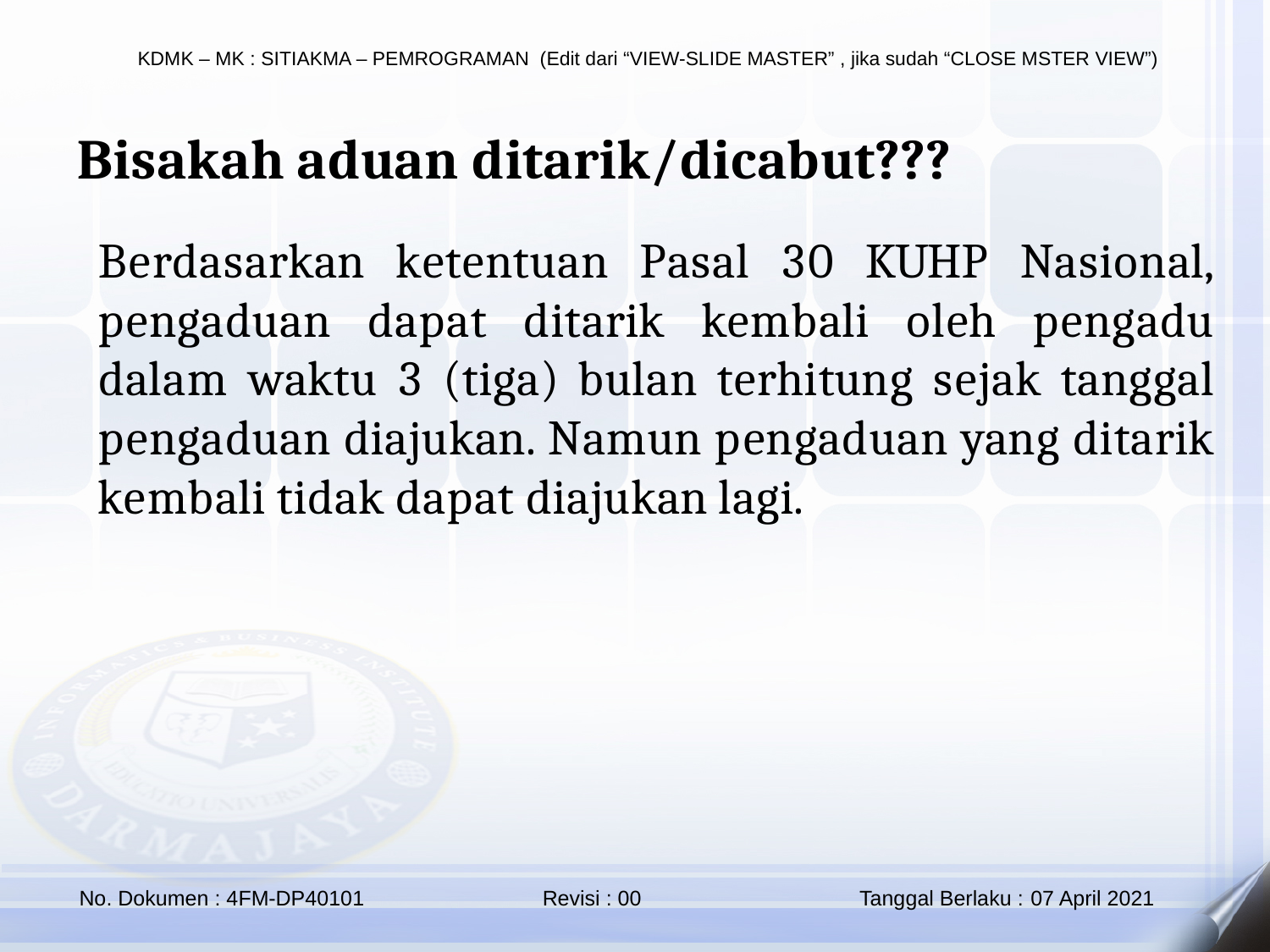

Bisakah aduan ditarik/dicabut???
Berdasarkan ketentuan Pasal 30 KUHP Nasional, pengaduan dapat ditarik kembali oleh pengadu dalam waktu 3 (tiga) bulan terhitung sejak tanggal pengaduan diajukan. Namun pengaduan yang ditarik kembali tidak dapat diajukan lagi.